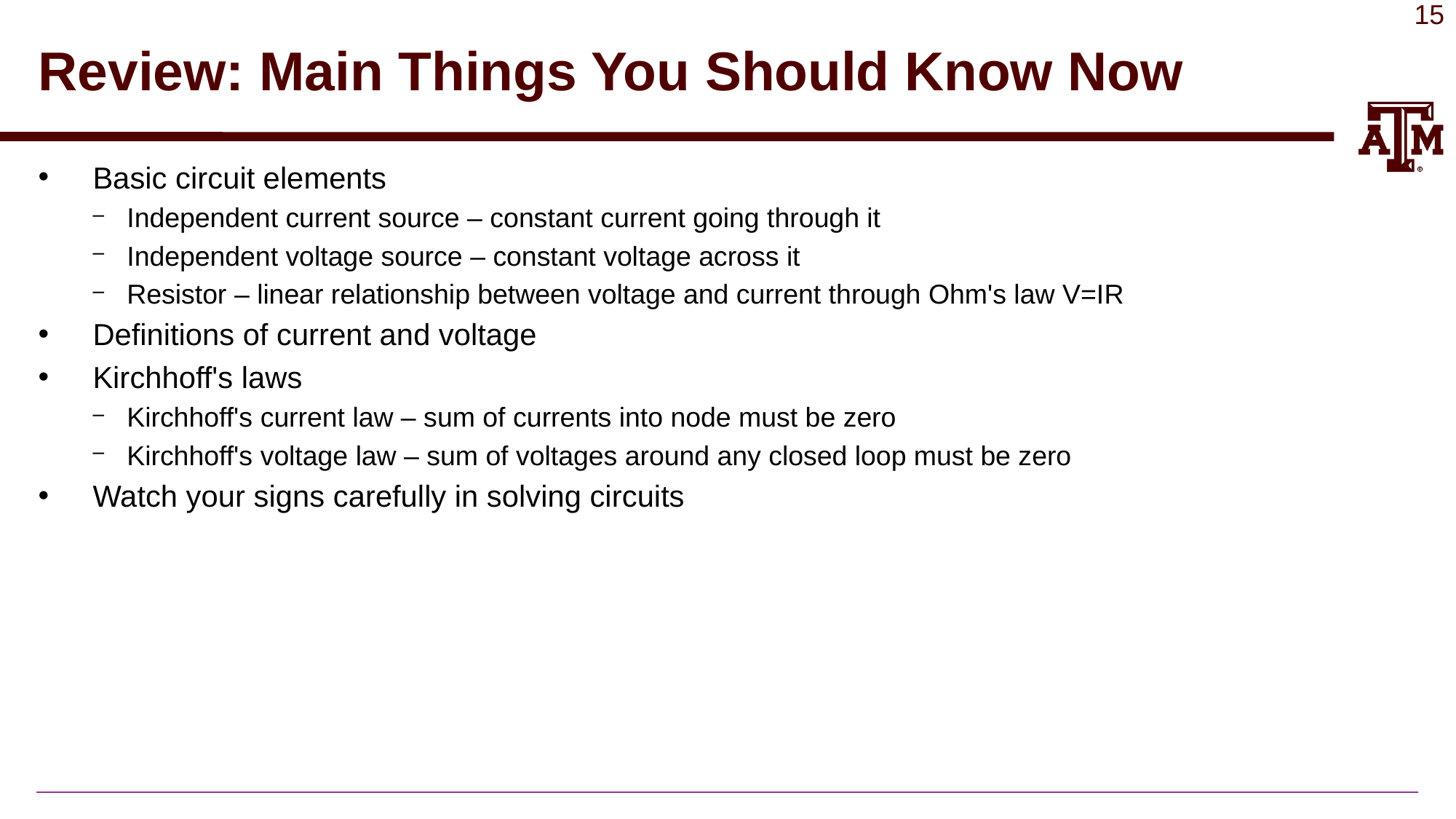

# Review: Main Things You Should Know Now
Basic circuit elements
Independent current source – constant current going through it
Independent voltage source – constant voltage across it
Resistor – linear relationship between voltage and current through Ohm's law V=IR
Definitions of current and voltage
Kirchhoff's laws
Kirchhoff's current law – sum of currents into node must be zero
Kirchhoff's voltage law – sum of voltages around any closed loop must be zero
Watch your signs carefully in solving circuits